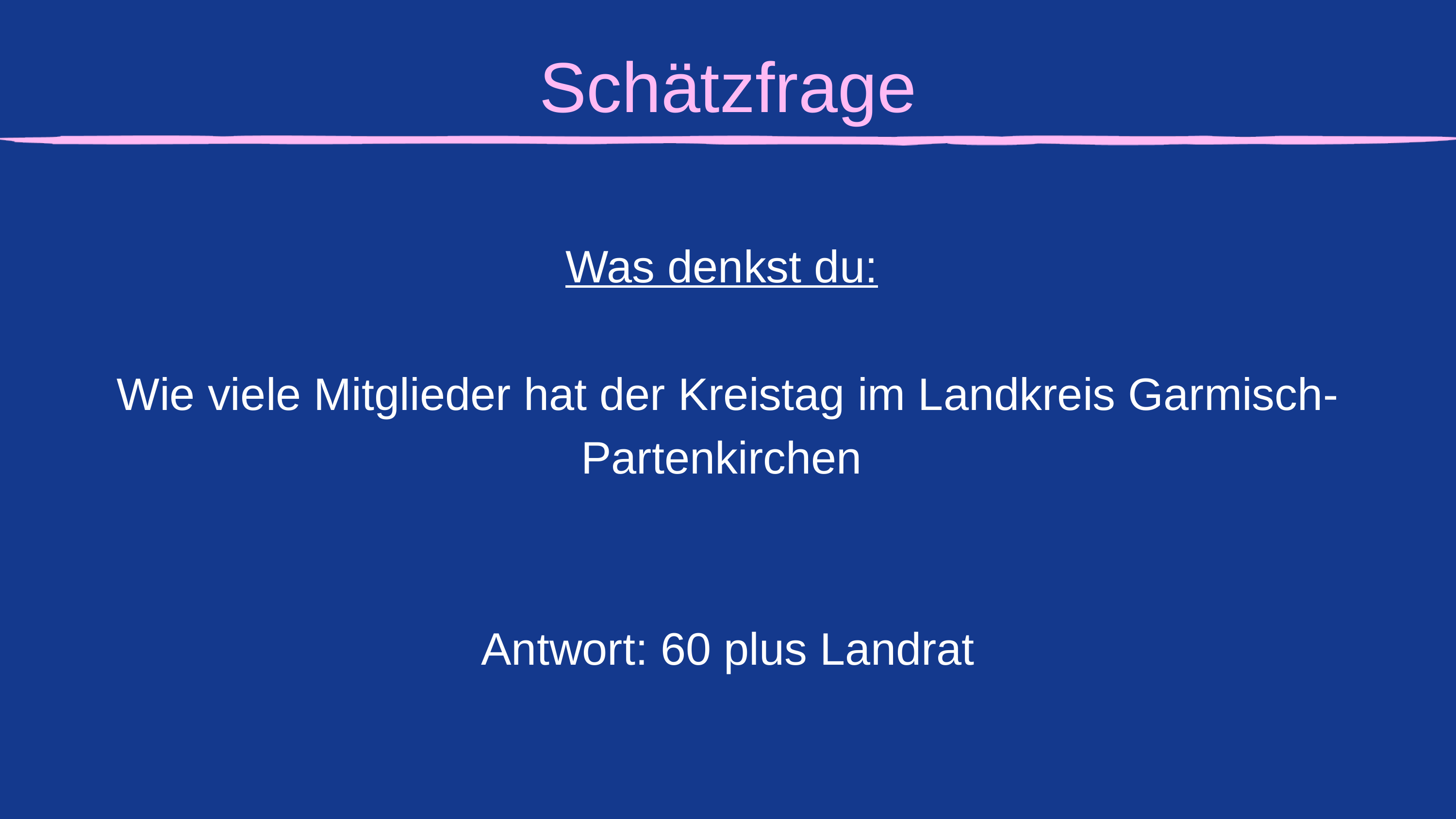

Schätzfrage

Was denkst du:

Wie viele Mitglieder hat der Kreistag im Landkreis Garmisch-Partenkirchen

Antwort: 60 plus Landrat